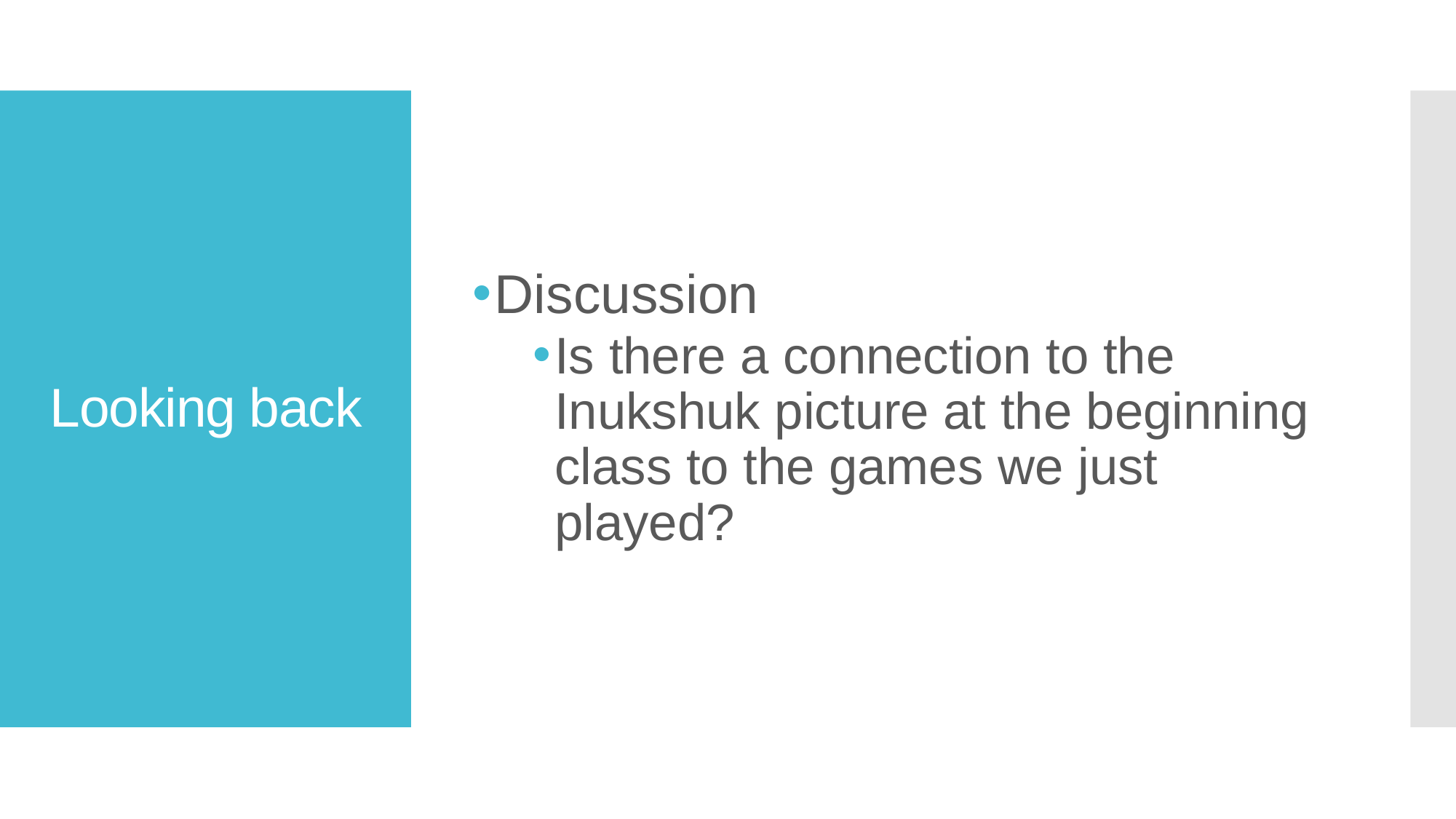

Discussion
Is there a connection to the Inukshuk picture at the beginning class to the games we just played?
# Looking back